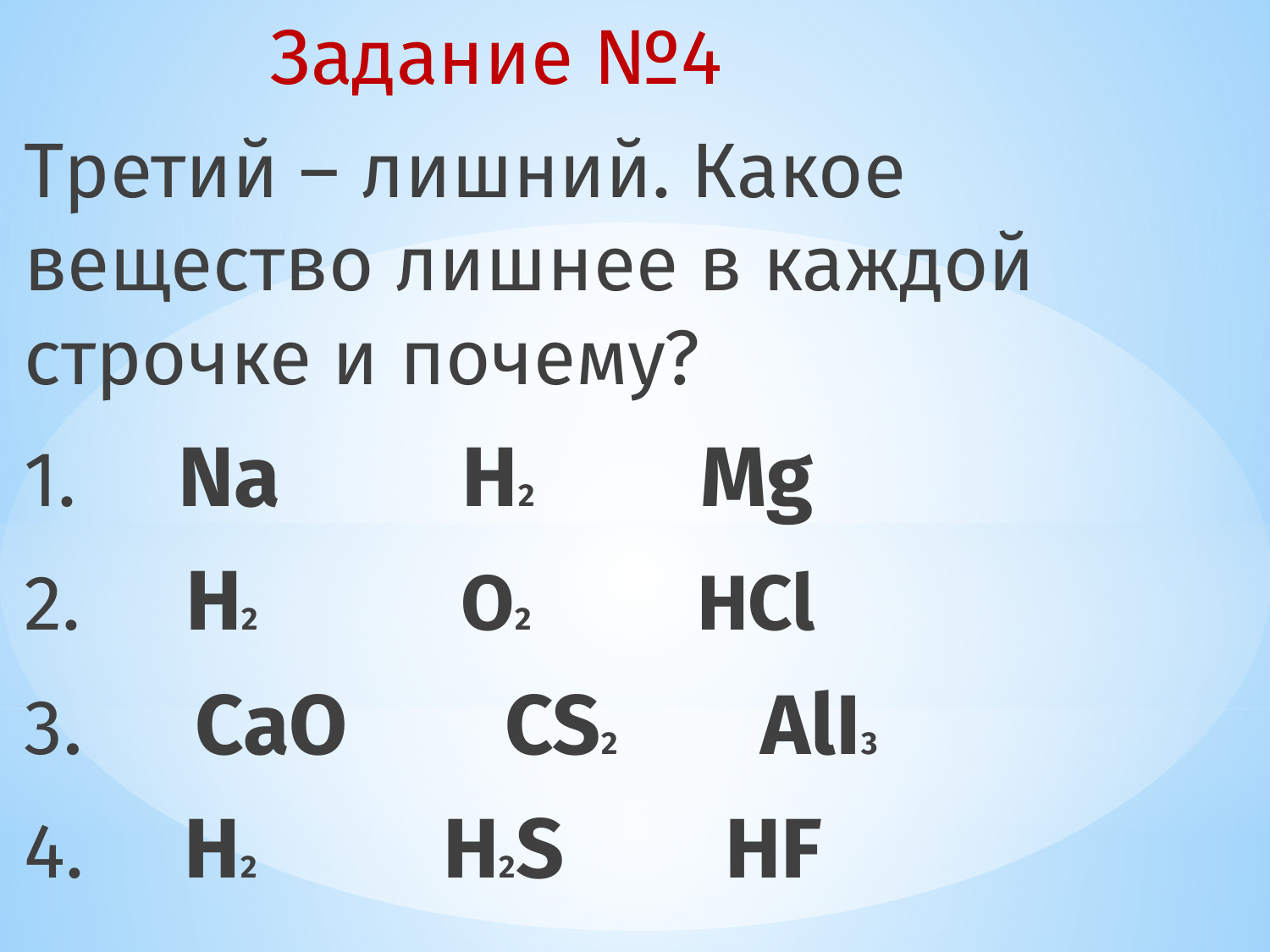

Задание №4
Третий – лишний. Какое вещество лишнее в каждой строчке и почему?
1.     Na         H2         Mg
2.     H2           O2         HCl
3.     CaO       CS2       AlI3
4.     H2          H2S        HF

#